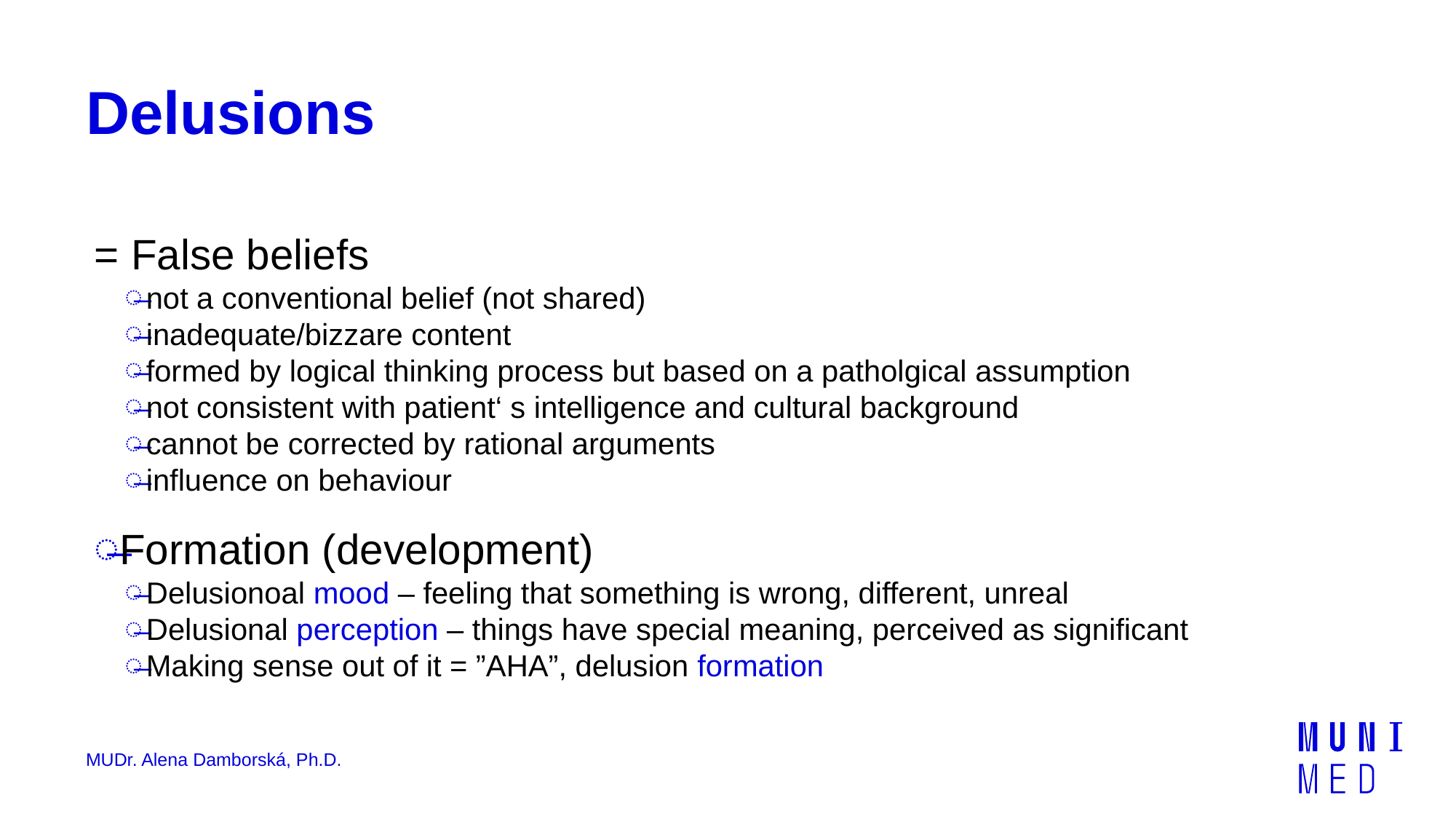

# Delusions
= False beliefs
not a conventional belief (not shared)
inadequate/bizzare content
formed by logical thinking process but based on a patholgical assumption
not consistent with patient‘ s intelligence and cultural background
cannot be corrected by rational arguments
influence on behaviour
Formation (development)
Delusionoal mood – feeling that something is wrong, different, unreal
Delusional perception – things have special meaning, perceived as significant
Making sense out of it = ”AHA”, delusion formation
MUDr. Alena Damborská, Ph.D.